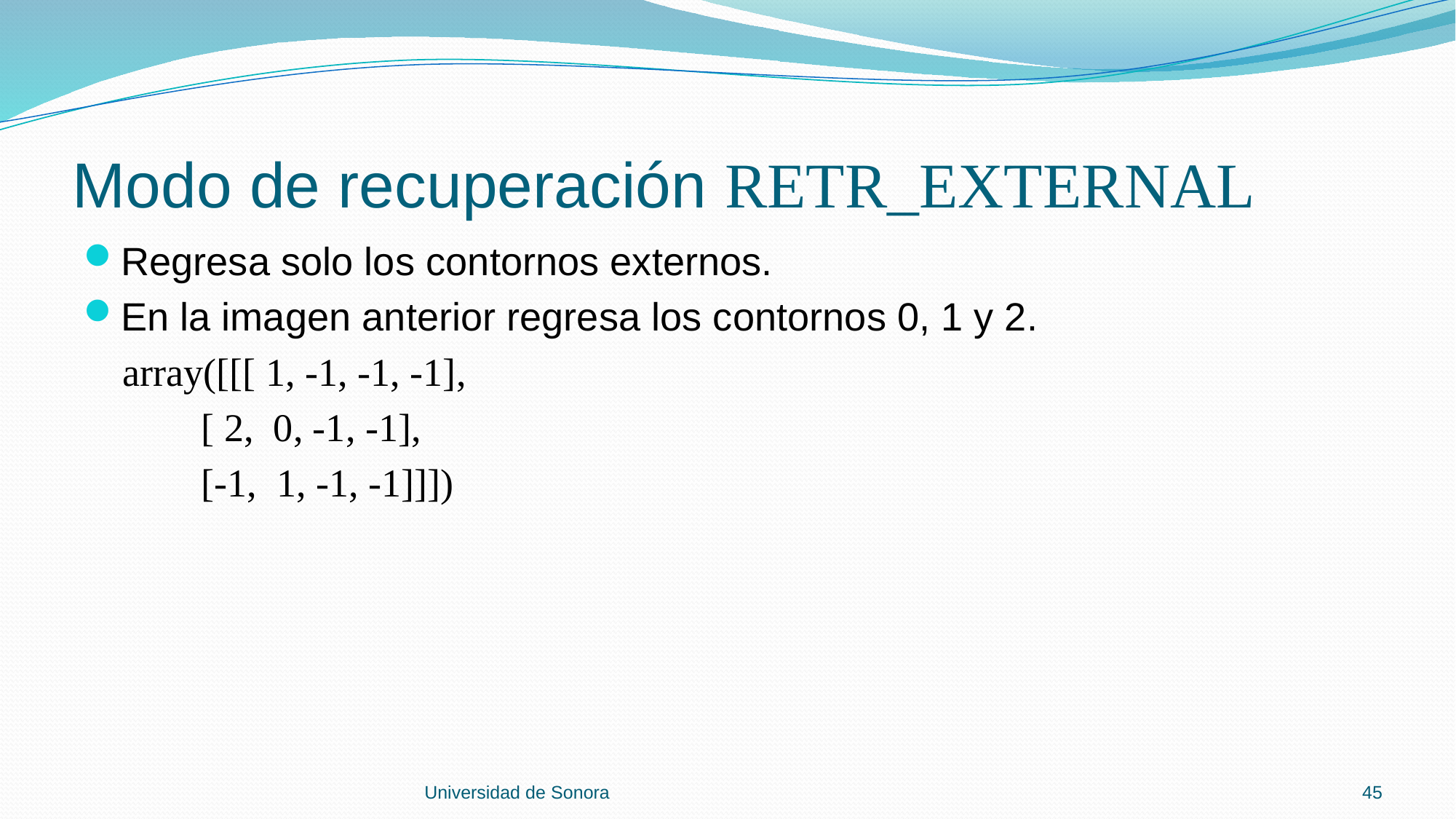

# Modo de recuperación RETR_EXTERNAL
Regresa solo los contornos externos.
En la imagen anterior regresa los contornos 0, 1 y 2.
    array([[[ 1, -1, -1, -1],
            [ 2,  0, -1, -1],
            [-1,  1, -1, -1]]])

Universidad de Sonora
45